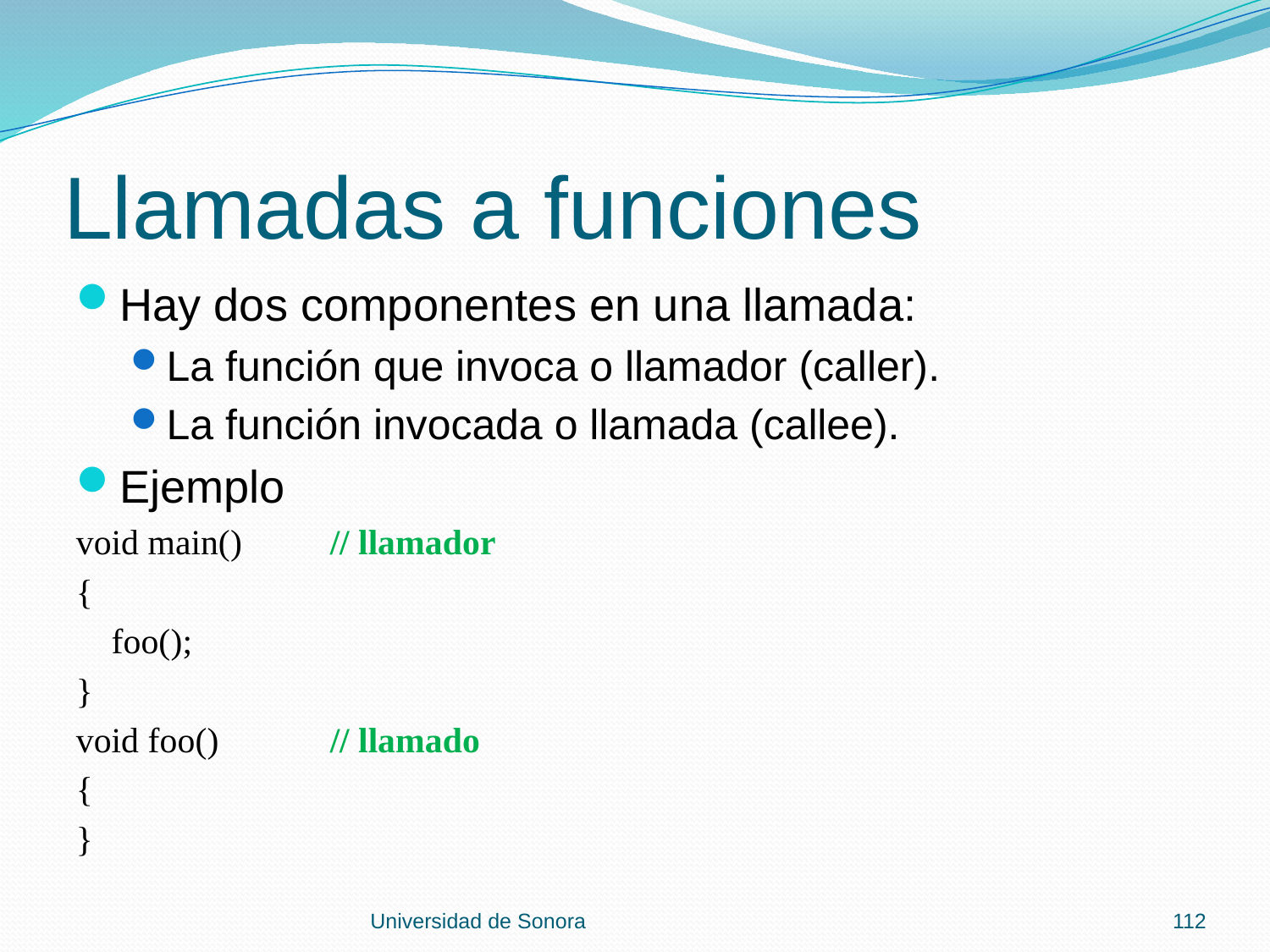

# Llamadas a funciones
Hay dos componentes en una llamada:
La función que invoca o llamador (caller).
La función invocada o llamada (callee).
Ejemplo
void main()	// llamador
{
    foo();
}
void foo()	// llamado
{
}

Universidad de Sonora
112